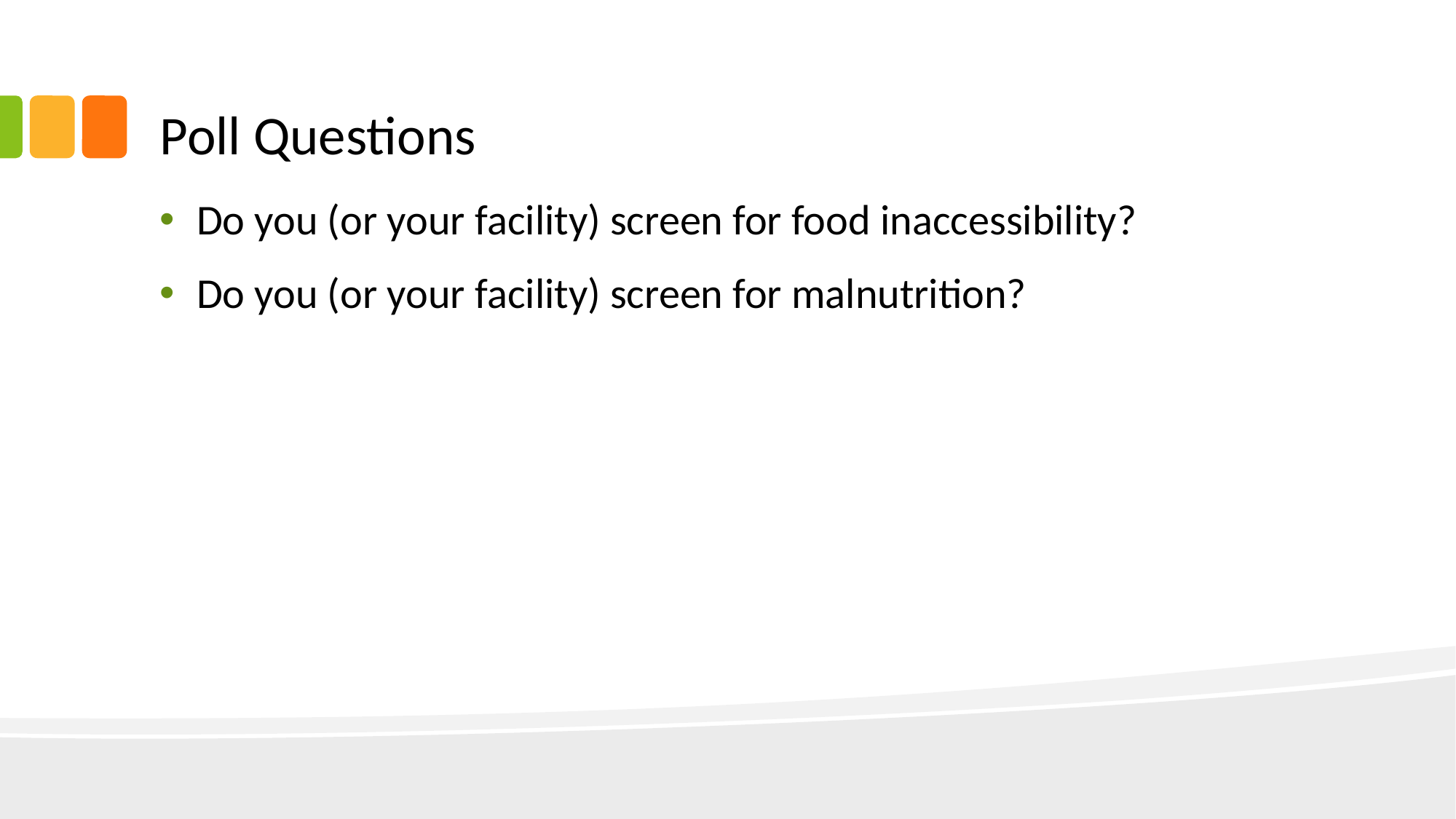

# Poll Questions
Do you (or your facility) screen for food inaccessibility?
Do you (or your facility) screen for malnutrition?